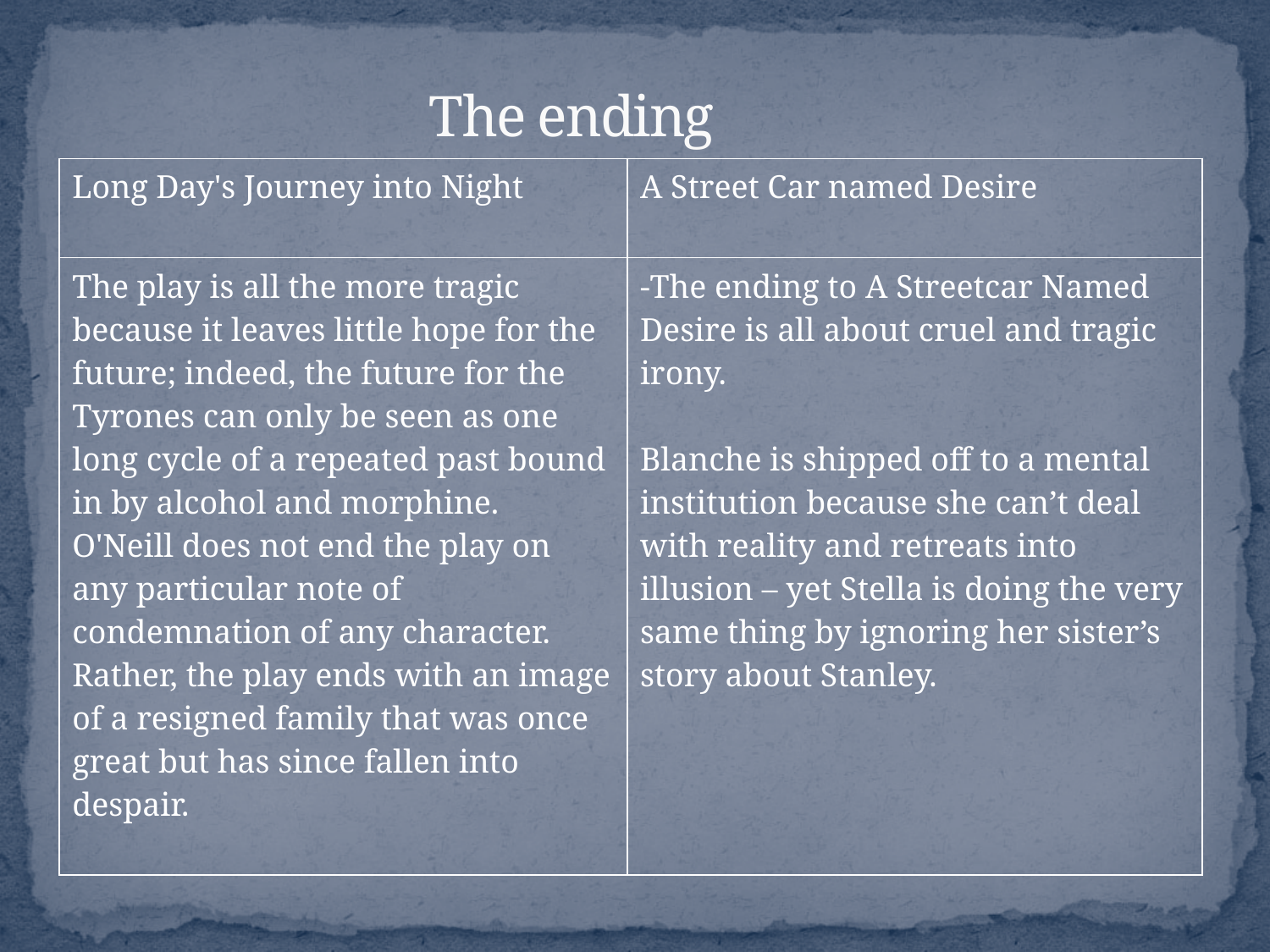

# The ending
| Long Day's Journey into Night | A Street Car named Desire |
| --- | --- |
| The play is all the more tragic because it leaves little hope for the future; indeed, the future for the Tyrones can only be seen as one long cycle of a repeated past bound in by alcohol and morphine. O'Neill does not end the play on any particular note of condemnation of any character. Rather, the play ends with an image of a resigned family that was once great but has since fallen into despair. | -The ending to A Streetcar Named Desire is all about cruel and tragic irony. Blanche is shipped off to a mental institution because she can’t deal with reality and retreats into illusion – yet Stella is doing the very same thing by ignoring her sister’s story about Stanley. |